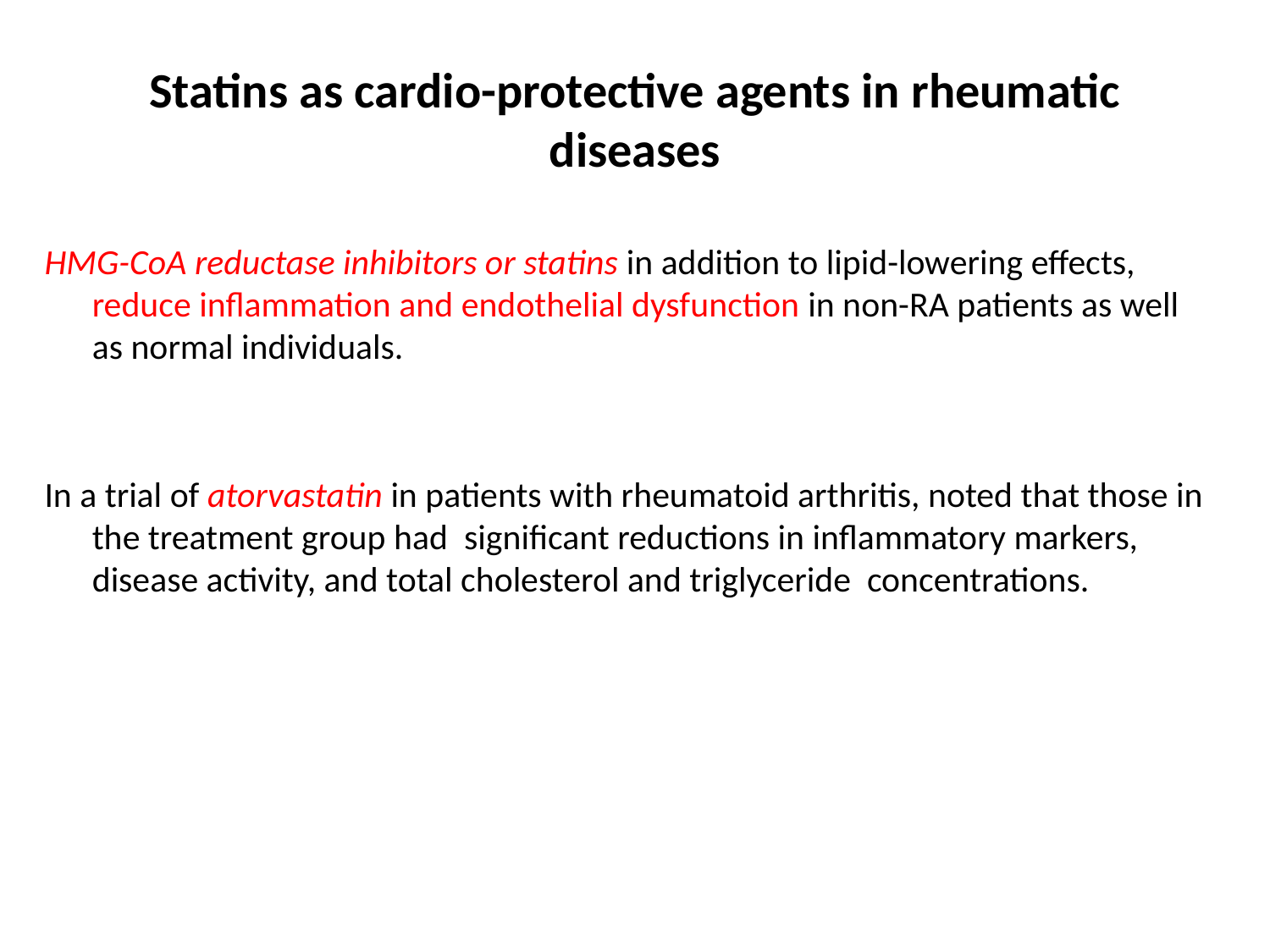

# Statins as cardio-protective agents in rheumatic diseases
HMG-CoA reductase inhibitors or statins in addition to lipid-lowering effects, reduce inflammation and endothelial dysfunction in non-RA patients as well as normal individuals.

In a trial of atorvastatin in patients with rheumatoid arthritis, noted that those in the treatment group had  significant reductions in inflammatory markers, disease activity, and total cholesterol and triglyceride  concentrations.